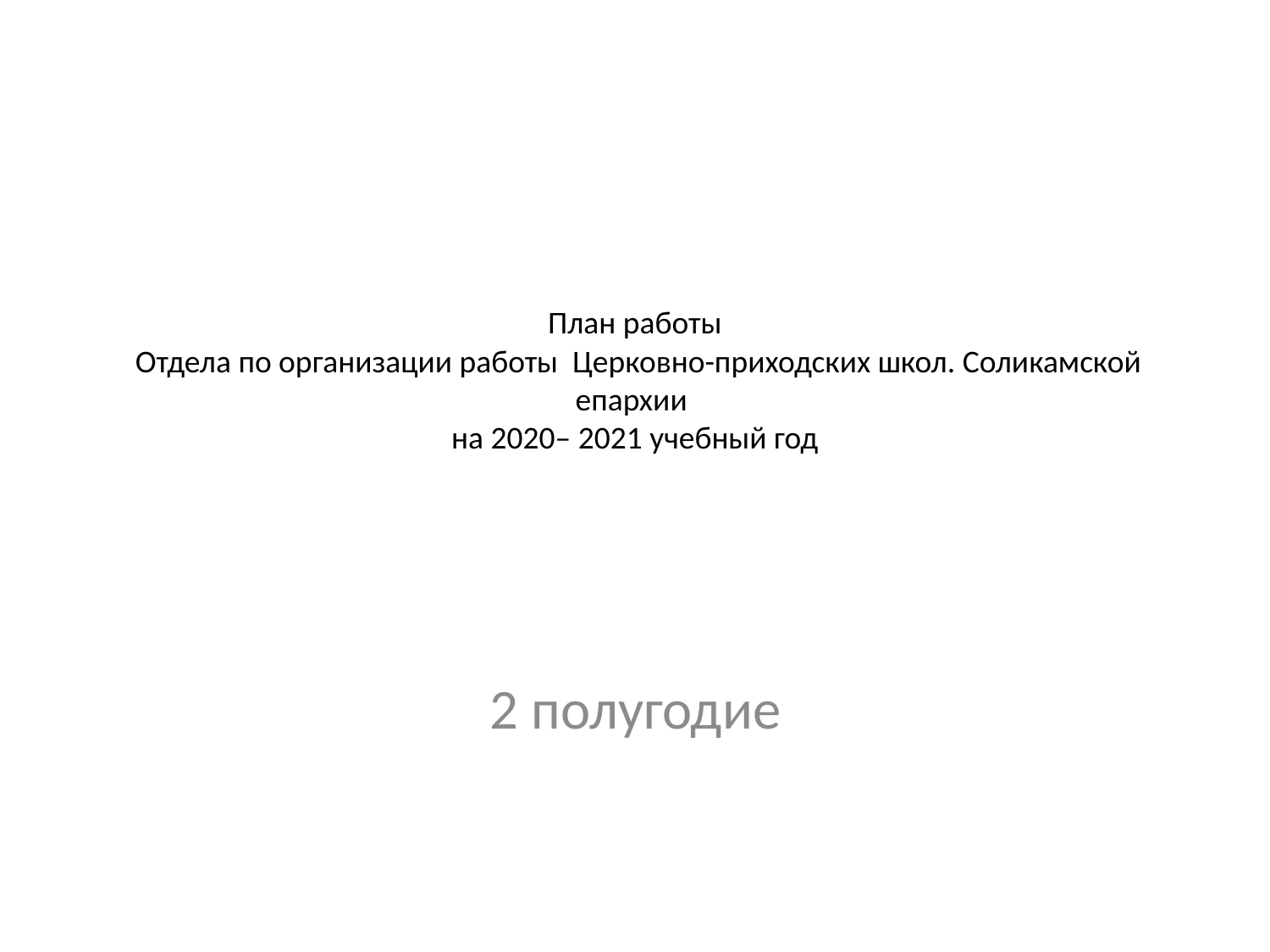

# План работы Отдела по организации работы  Церковно-приходских школ. Соликамской епархии на 2020– 2021 учебный год
 2 полугодие